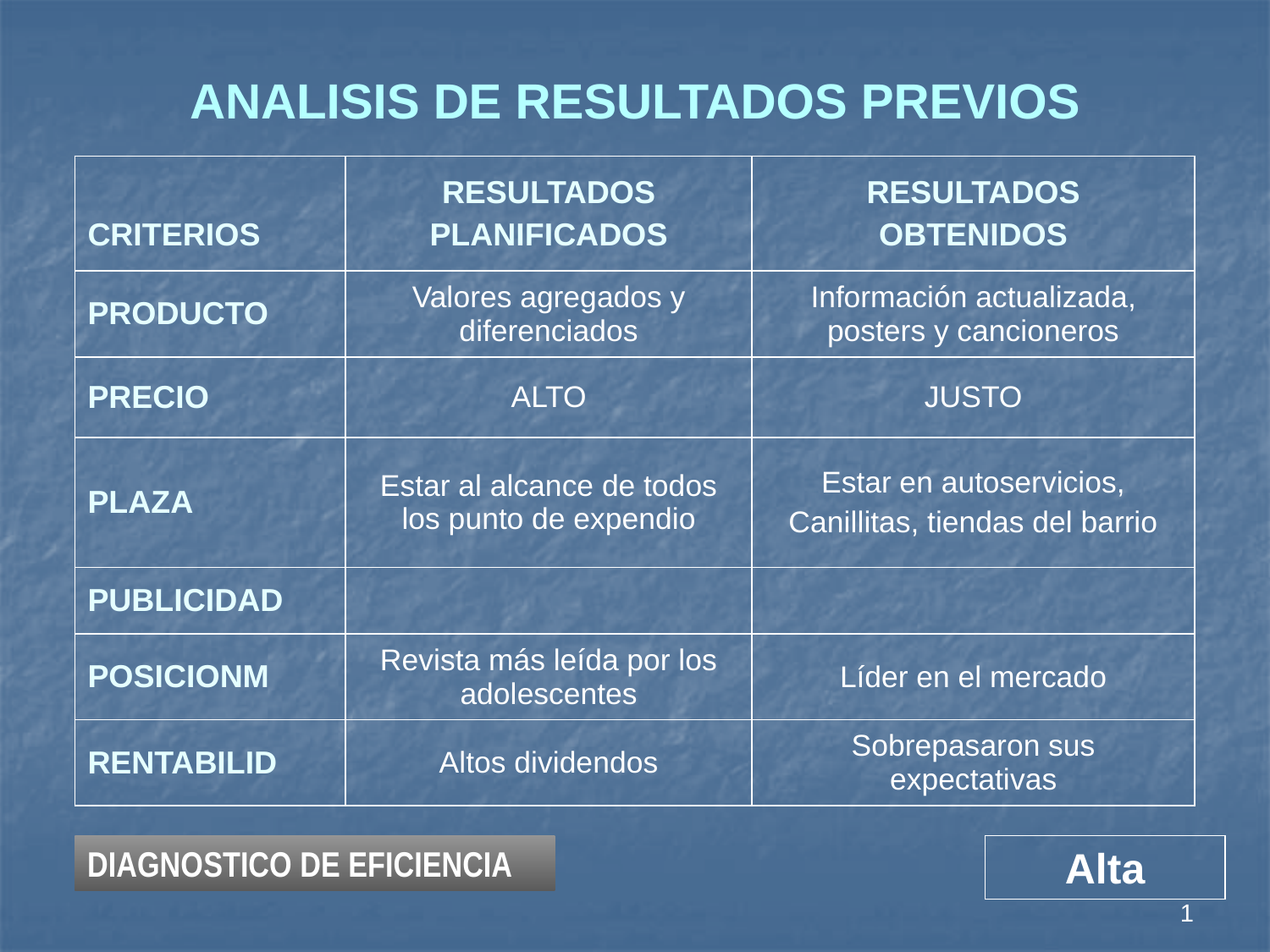

ANALISIS DE RESULTADOS PREVIOS
| CRITERIOS | RESULTADOS PLANIFICADOS | RESULTADOS OBTENIDOS |
| --- | --- | --- |
| PRODUCTO | Valores agregados y diferenciados | Información actualizada, posters y cancioneros |
| PRECIO | ALTO | JUSTO |
| PLAZA | Estar al alcance de todos los punto de expendio | Estar en autoservicios, Canillitas, tiendas del barrio |
| PUBLICIDAD |  |  |
| POSICIONM | Revista más leída por los adolescentes | Líder en el mercado |
| RENTABILID | Altos dividendos | Sobrepasaron sus expectativas |
DIAGNOSTICO DE EFICIENCIA
Alta
1